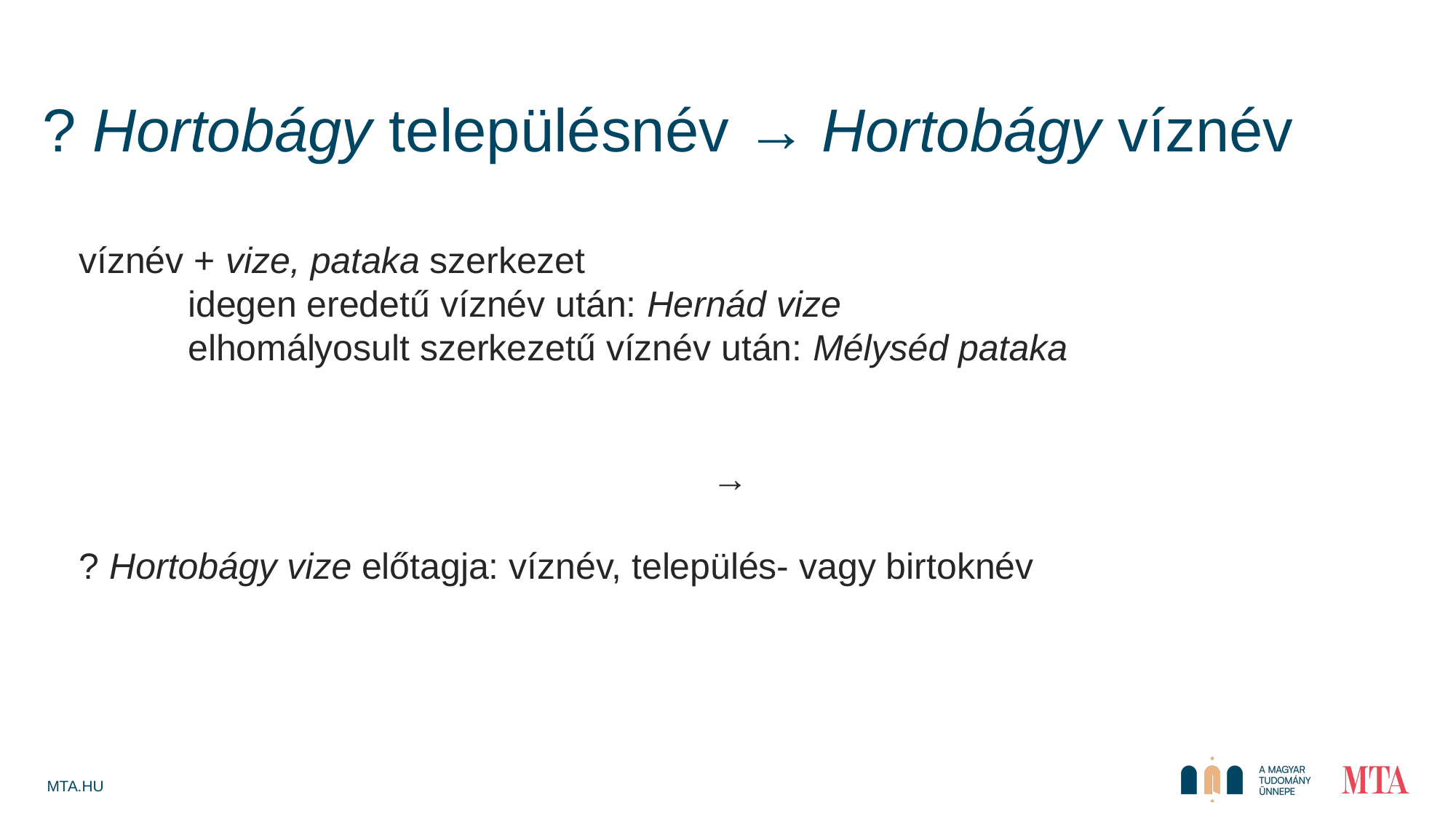

? Hortobágy településnév → Hortobágy víznév
víznév + vize, pataka szerkezet
	idegen eredetű víznév után: Hernád vize
	elhomályosult szerkezetű víznév után: Mélyséd pataka

→

? Hortobágy vize előtagja: víznév, település- vagy birtoknév